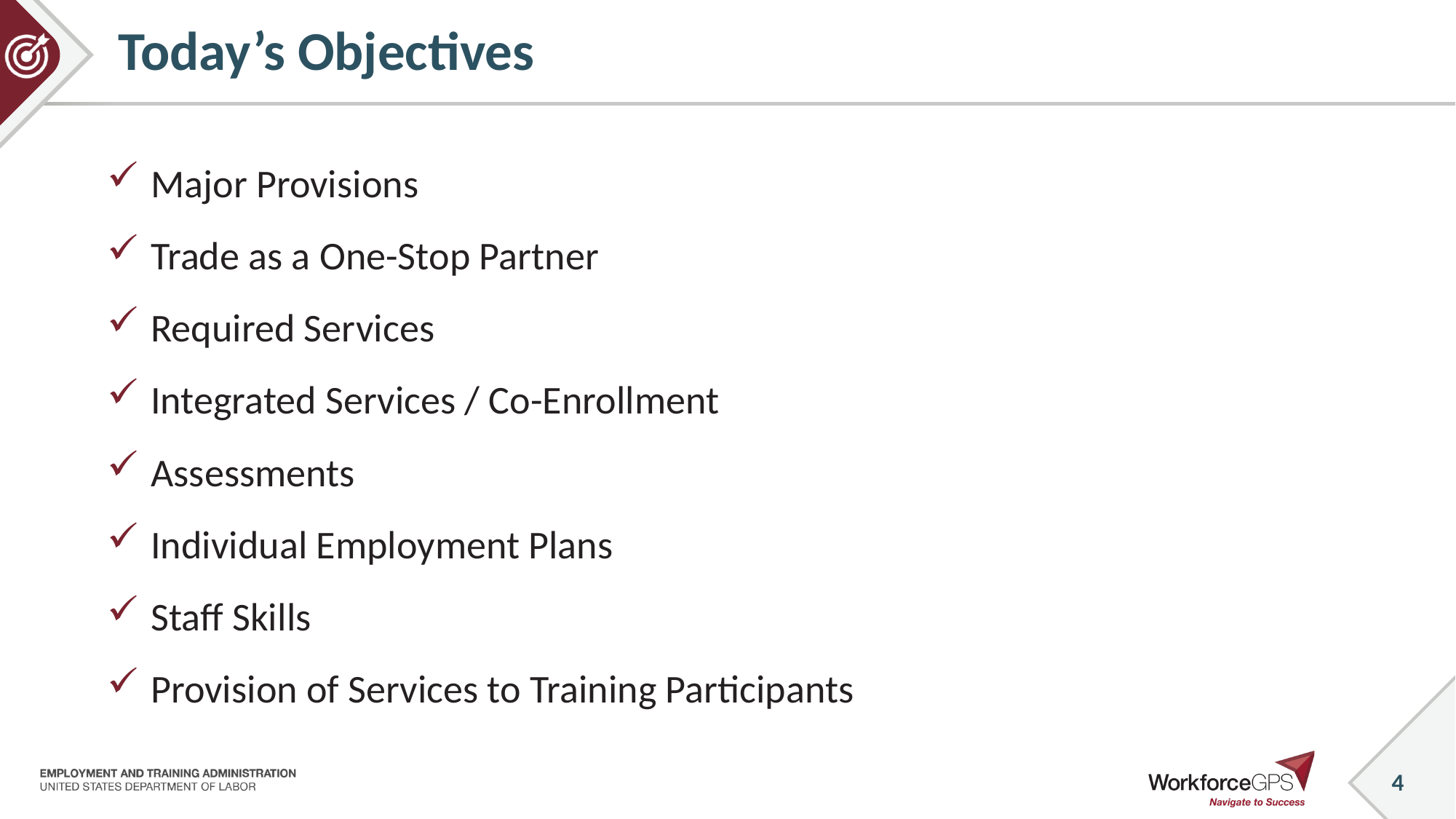

# Today’s Objectives
Major Provisions
Trade as a One-Stop Partner
Required Services
Integrated Services / Co-Enrollment
Assessments
Individual Employment Plans
Staff Skills
Provision of Services to Training Participants
4